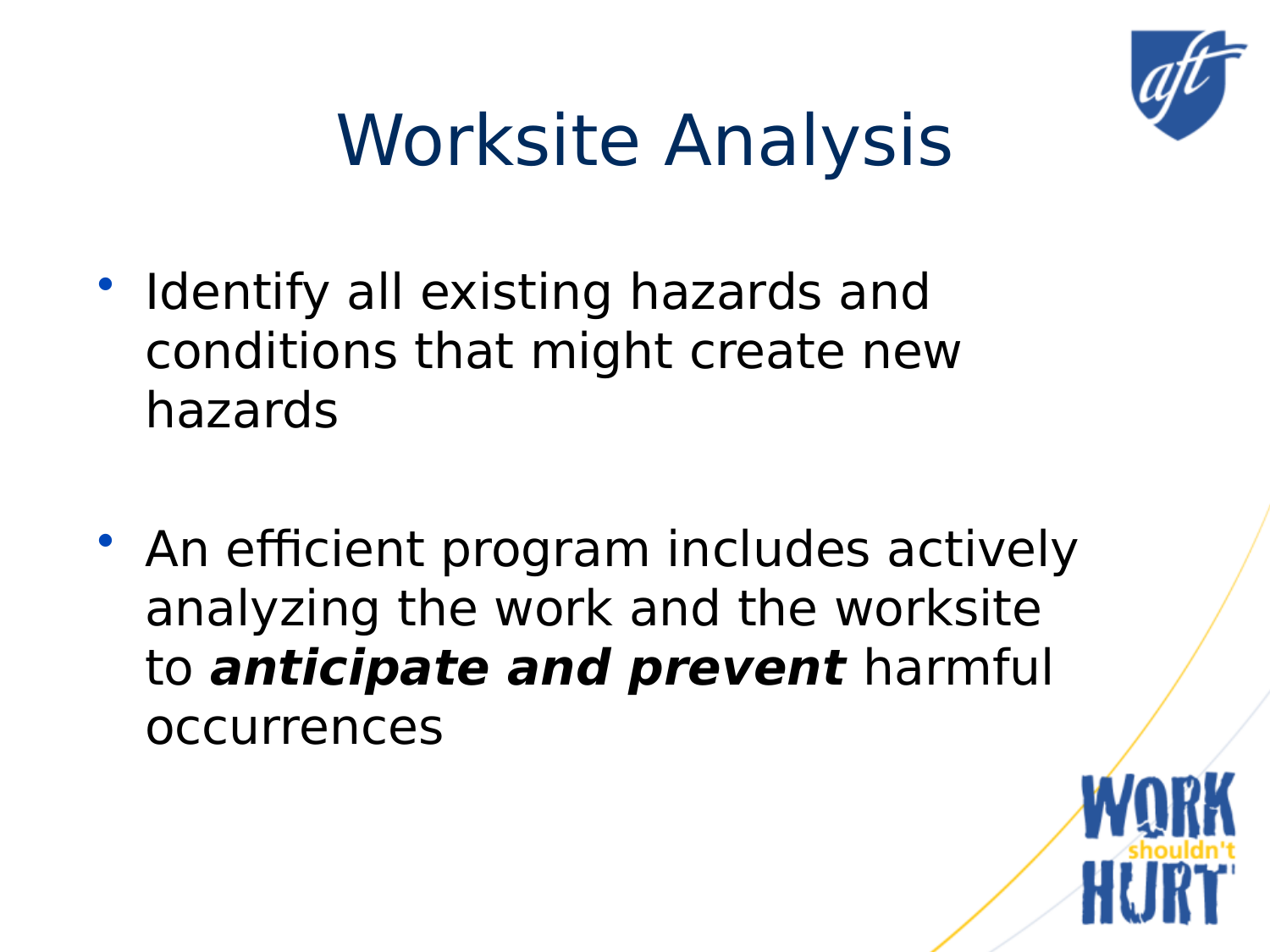

Worksite Analysis
Identify all existing hazards and conditions that might create new hazards

An efficient program includes actively analyzing the work and the worksite to anticipate and prevent harmful occurrences